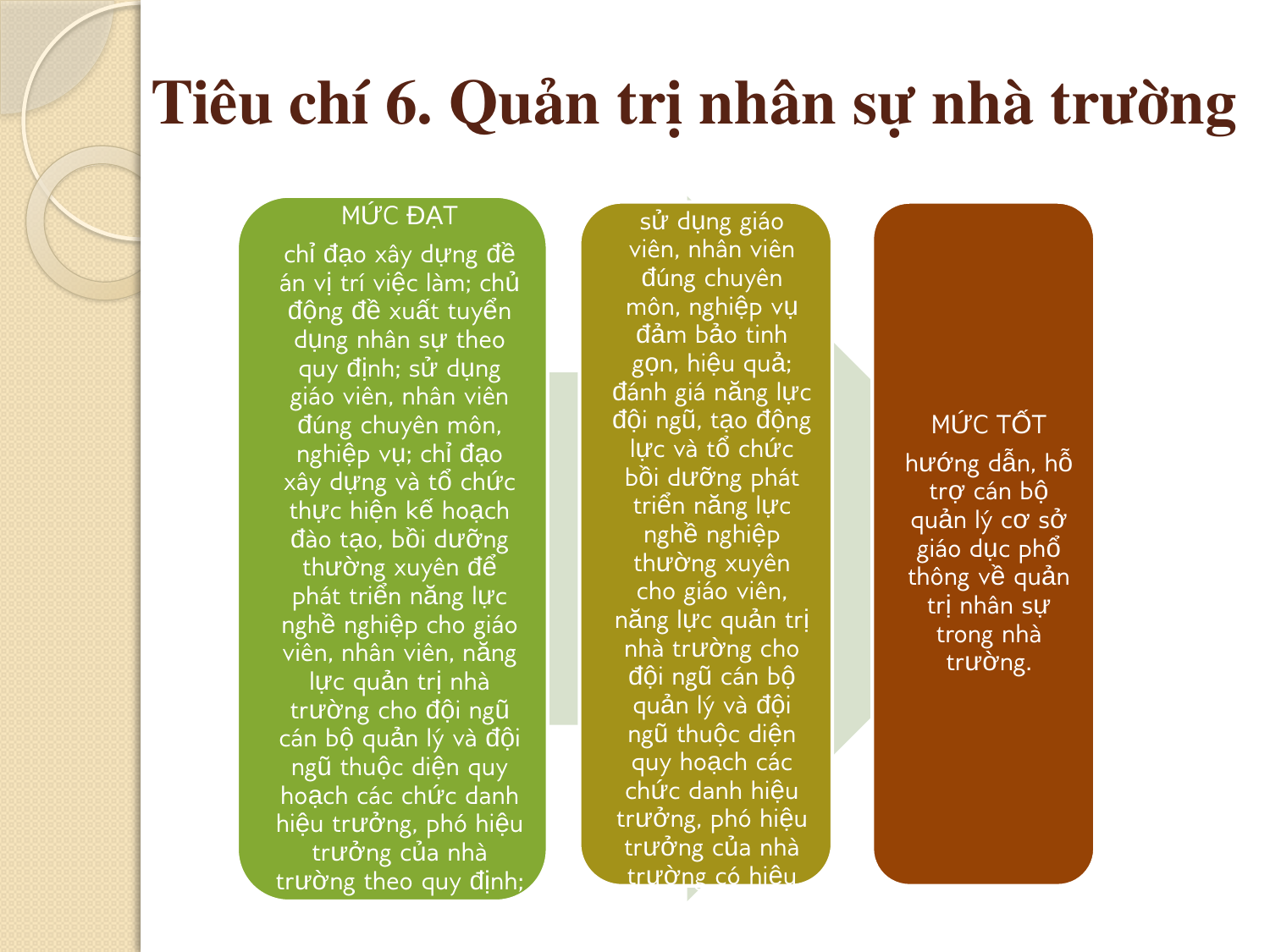

# Tiêu chí 6. Quản trị nhân sự nhà trường
MỨC ĐẠT
chỉ đạo xây dựng đề án vị trí việc làm; chủ động đề xuất tuyển dụng nhân sự theo quy định; sử dụng giáo viên, nhân viên đúng chuyên môn, nghiệp vụ; chỉ đạo xây dựng và tổ chức thực hiện kế hoạch đào tạo, bồi dưỡng thường xuyên để phát triển năng lực nghề nghiệp cho giáo viên, nhân viên, năng lực quản trị nhà trường cho đội ngũ cán bộ quản lý và đội ngũ thuộc diện quy hoạch các chức danh hiệu trưởng, phó hiệu trưởng của nhà trường theo quy định;
MỨC KHÁ
sử dụng giáo viên, nhân viên đúng chuyên môn, nghiệp vụ đảm bảo tinh gọn, hiệu quả; đánh giá năng lực đội ngũ, tạo động lực và tổ chức bồi dưỡng phát triển năng lực nghề nghiệp thường xuyên cho giáo viên, năng lực quản trị nhà trường cho đội ngũ cán bộ quản lý và đội ngũ thuộc diện quy hoạch các chức danh hiệu trưởng, phó hiệu trưởng của nhà trường có hiệu quả;
MỨC TỐT
hướng dẫn, hỗ trợ cán bộ quản lý cơ sở giáo dục phổ thông về quản trị nhân sự trong nhà trường.